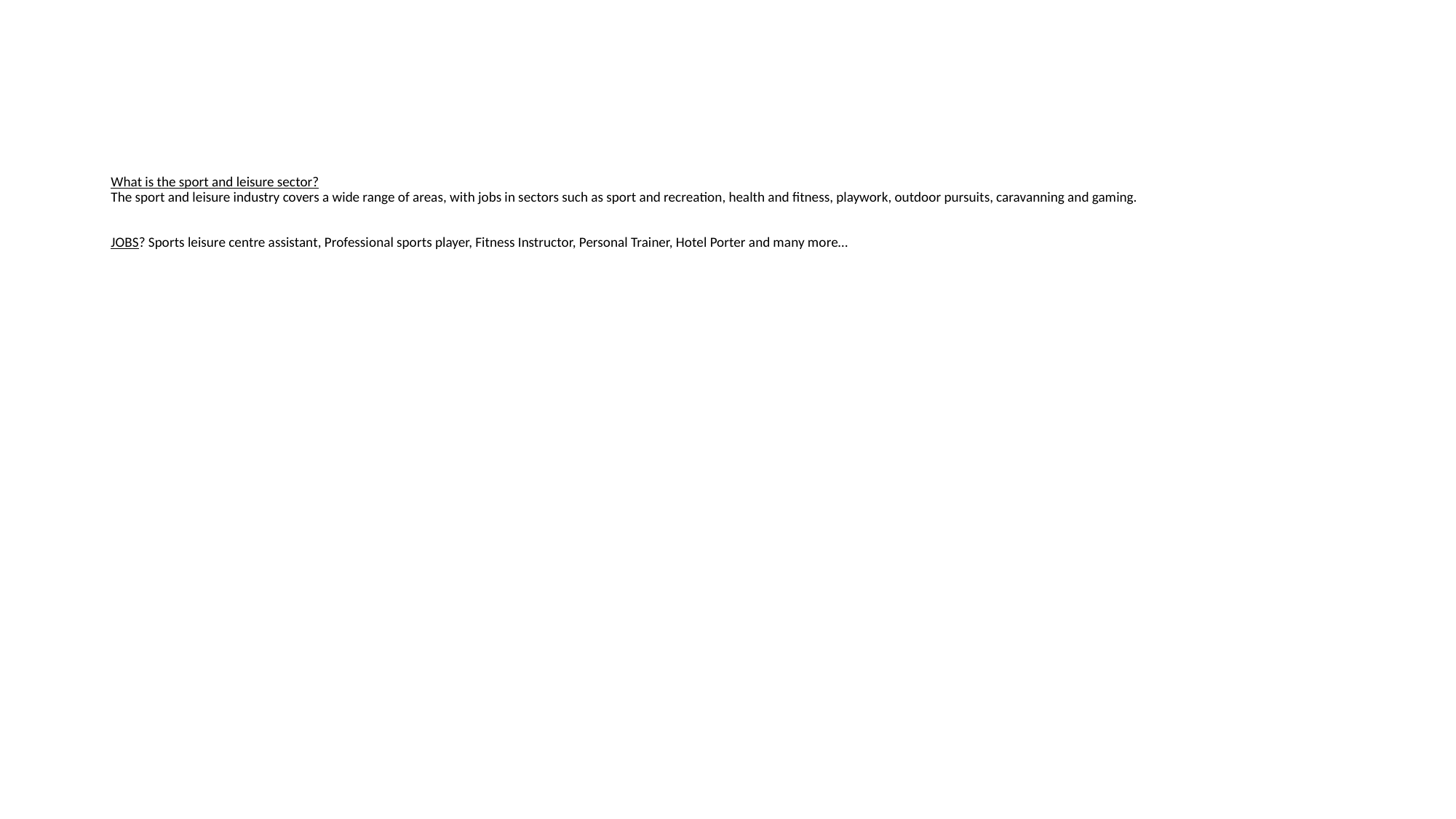

# What is the sport and leisure sector? The sport and leisure industry covers a wide range of areas, with jobs in sectors such as sport and recreation, health and fitness, playwork, outdoor pursuits, caravanning and gaming. JOBS? Sports leisure centre assistant, Professional sports player, Fitness Instructor, Personal Trainer, Hotel Porter and many more…